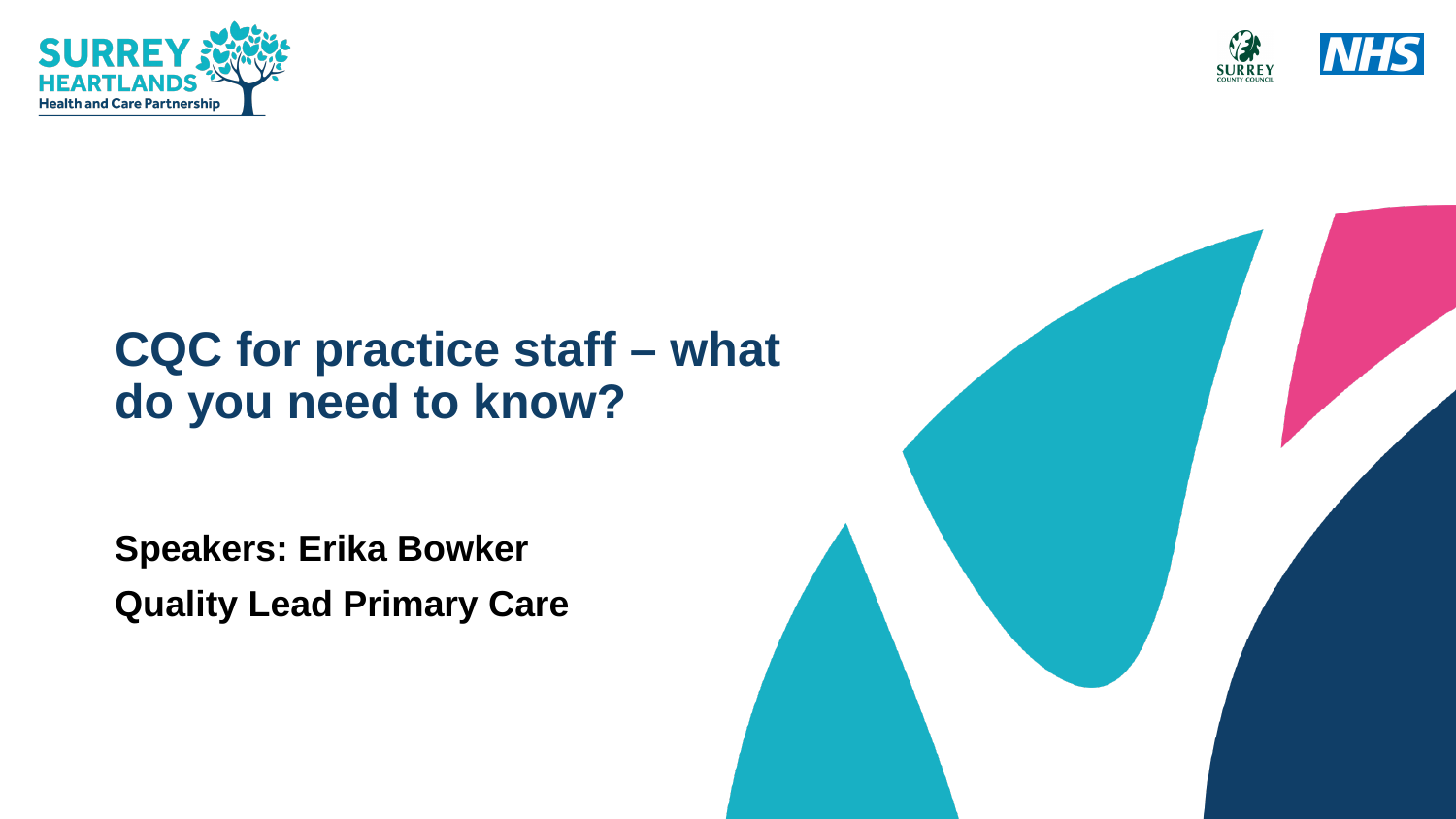

# CQC for practice staff – what do you need to know?
Speakers: Erika Bowker
Quality Lead Primary Care